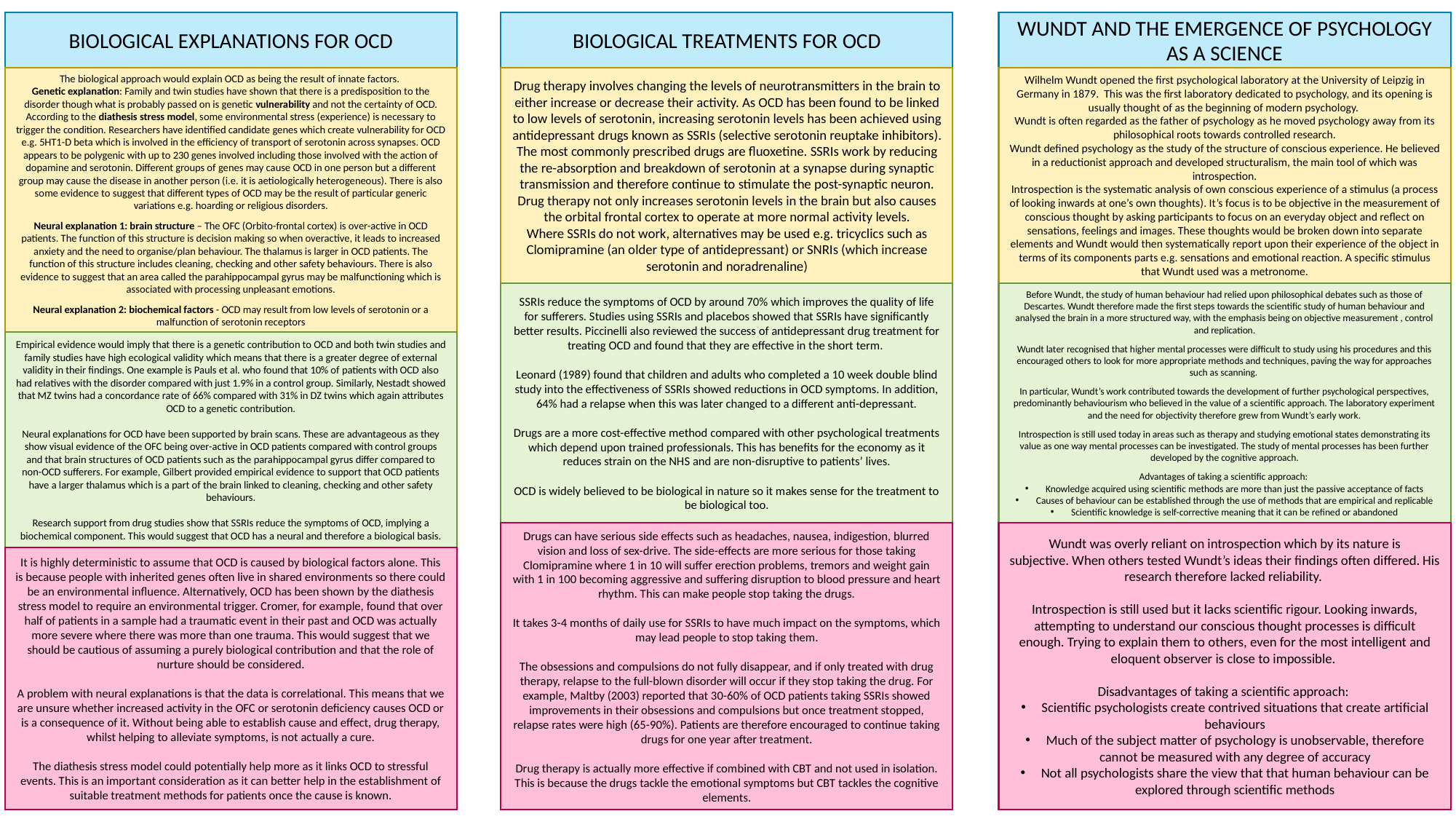

BIOLOGICAL EXPLANATIONS FOR OCD
BIOLOGICAL TREATMENTS FOR OCD
WUNDT AND THE EMERGENCE OF PSYCHOLOGY AS A SCIENCE
The biological approach would explain OCD as being the result of innate factors.
Genetic explanation: Family and twin studies have shown that there is a predisposition to the disorder though what is probably passed on is genetic vulnerability and not the certainty of OCD. According to the diathesis stress model, some environmental stress (experience) is necessary to trigger the condition. Researchers have identified candidate genes which create vulnerability for OCD e.g. 5HT1-D beta which is involved in the efficiency of transport of serotonin across synapses. OCD appears to be polygenic with up to 230 genes involved including those involved with the action of dopamine and serotonin. Different groups of genes may cause OCD in one person but a different group may cause the disease in another person (i.e. it is aetiologically heterogeneous). There is also some evidence to suggest that different types of OCD may be the result of particular generic variations e.g. hoarding or religious disorders.

Neural explanation 1: brain structure – The OFC (Orbito-frontal cortex) is over-active in OCD patients. The function of this structure is decision making so when overactive, it leads to increased anxiety and the need to organise/plan behaviour. The thalamus is larger in OCD patients. The function of this structure includes cleaning, checking and other safety behaviours. There is also evidence to suggest that an area called the parahippocampal gyrus may be malfunctioning which is associated with processing unpleasant emotions.

Neural explanation 2: biochemical factors - OCD may result from low levels of serotonin or a malfunction of serotonin receptors
Drug therapy involves changing the levels of neurotransmitters in the brain to either increase or decrease their activity. As OCD has been found to be linked to low levels of serotonin, increasing serotonin levels has been achieved using antidepressant drugs known as SSRIs (selective serotonin reuptake inhibitors). The most commonly prescribed drugs are fluoxetine. SSRIs work by reducing the re-absorption and breakdown of serotonin at a synapse during synaptic transmission and therefore continue to stimulate the post-synaptic neuron. Drug therapy not only increases serotonin levels in the brain but also causes the orbital frontal cortex to operate at more normal activity levels.
Where SSRIs do not work, alternatives may be used e.g. tricyclics such as Clomipramine (an older type of antidepressant) or SNRIs (which increase serotonin and noradrenaline)
Wilhelm Wundt opened the first psychological laboratory at the University of Leipzig in Germany in 1879.  This was the first laboratory dedicated to psychology, and its opening is usually thought of as the beginning of modern psychology.
Wundt is often regarded as the father of psychology as he moved psychology away from its philosophical roots towards controlled research.
Wundt defined psychology as the study of the structure of conscious experience. He believed in a reductionist approach and developed structuralism, the main tool of which was introspection.
Introspection is the systematic analysis of own conscious experience of a stimulus (a process of looking inwards at one’s own thoughts). It’s focus is to be objective in the measurement of conscious thought by asking participants to focus on an everyday object and reflect on sensations, feelings and images. These thoughts would be broken down into separate elements and Wundt would then systematically report upon their experience of the object in terms of its components parts e.g. sensations and emotional reaction. A specific stimulus that Wundt used was a metronome.
SSRIs reduce the symptoms of OCD by around 70% which improves the quality of life for sufferers. Studies using SSRIs and placebos showed that SSRIs have significantly better results. Piccinelli also reviewed the success of antidepressant drug treatment for treating OCD and found that they are effective in the short term.

Leonard (1989) found that children and adults who completed a 10 week double blind study into the effectiveness of SSRIs showed reductions in OCD symptoms. In addition, 64% had a relapse when this was later changed to a different anti-depressant.

Drugs are a more cost-effective method compared with other psychological treatments which depend upon trained professionals. This has benefits for the economy as it reduces strain on the NHS and are non-disruptive to patients’ lives.

OCD is widely believed to be biological in nature so it makes sense for the treatment to be biological too.
Before Wundt, the study of human behaviour had relied upon philosophical debates such as those of Descartes. Wundt therefore made the first steps towards the scientific study of human behaviour and analysed the brain in a more structured way, with the emphasis being on objective measurement , control and replication.

Wundt later recognised that higher mental processes were difficult to study using his procedures and this encouraged others to look for more appropriate methods and techniques, paving the way for approaches such as scanning.

In particular, Wundt’s work contributed towards the development of further psychological perspectives, predominantly behaviourism who believed in the value of a scientific approach. The laboratory experiment and the need for objectivity therefore grew from Wundt’s early work.

Introspection is still used today in areas such as therapy and studying emotional states demonstrating its value as one way mental processes can be investigated. The study of mental processes has been further developed by the cognitive approach.

Advantages of taking a scientific approach:
Knowledge acquired using scientific methods are more than just the passive acceptance of facts
Causes of behaviour can be established through the use of methods that are empirical and replicable
Scientific knowledge is self-corrective meaning that it can be refined or abandoned
Empirical evidence would imply that there is a genetic contribution to OCD and both twin studies and family studies have high ecological validity which means that there is a greater degree of external validity in their findings. One example is Pauls et al. who found that 10% of patients with OCD also had relatives with the disorder compared with just 1.9% in a control group. Similarly, Nestadt showed that MZ twins had a concordance rate of 66% compared with 31% in DZ twins which again attributes OCD to a genetic contribution.

Neural explanations for OCD have been supported by brain scans. These are advantageous as they show visual evidence of the OFC being over-active in OCD patients compared with control groups and that brain structures of OCD patients such as the parahippocampal gyrus differ compared to non-OCD sufferers. For example, Gilbert provided empirical evidence to support that OCD patients have a larger thalamus which is a part of the brain linked to cleaning, checking and other safety behaviours.

Research support from drug studies show that SSRIs reduce the symptoms of OCD, implying a biochemical component. This would suggest that OCD has a neural and therefore a biological basis.
Drugs can have serious side effects such as headaches, nausea, indigestion, blurred vision and loss of sex-drive. The side-effects are more serious for those taking Clomipramine where 1 in 10 will suffer erection problems, tremors and weight gain with 1 in 100 becoming aggressive and suffering disruption to blood pressure and heart rhythm. This can make people stop taking the drugs.

It takes 3-4 months of daily use for SSRIs to have much impact on the symptoms, which may lead people to stop taking them.

The obsessions and compulsions do not fully disappear, and if only treated with drug therapy, relapse to the full-blown disorder will occur if they stop taking the drug. For example, Maltby (2003) reported that 30-60% of OCD patients taking SSRIs showed improvements in their obsessions and compulsions but once treatment stopped, relapse rates were high (65-90%). Patients are therefore encouraged to continue taking drugs for one year after treatment.

Drug therapy is actually more effective if combined with CBT and not used in isolation. This is because the drugs tackle the emotional symptoms but CBT tackles the cognitive elements.
Wundt was overly reliant on introspection which by its nature is subjective. When others tested Wundt’s ideas their findings often differed. His research therefore lacked reliability. 
 
Introspection is still used but it lacks scientific rigour. Looking inwards, attempting to understand our conscious thought processes is difficult enough. Trying to explain them to others, even for the most intelligent and eloquent observer is close to impossible.

Disadvantages of taking a scientific approach:
Scientific psychologists create contrived situations that create artificial behaviours
Much of the subject matter of psychology is unobservable, therefore cannot be measured with any degree of accuracy
Not all psychologists share the view that that human behaviour can be explored through scientific methods
It is highly deterministic to assume that OCD is caused by biological factors alone. This is because people with inherited genes often live in shared environments so there could be an environmental influence. Alternatively, OCD has been shown by the diathesis stress model to require an environmental trigger. Cromer, for example, found that over half of patients in a sample had a traumatic event in their past and OCD was actually more severe where there was more than one trauma. This would suggest that we should be cautious of assuming a purely biological contribution and that the role of nurture should be considered.

A problem with neural explanations is that the data is correlational. This means that we are unsure whether increased activity in the OFC or serotonin deficiency causes OCD or is a consequence of it. Without being able to establish cause and effect, drug therapy, whilst helping to alleviate symptoms, is not actually a cure.

The diathesis stress model could potentially help more as it links OCD to stressful events. This is an important consideration as it can better help in the establishment of suitable treatment methods for patients once the cause is known.